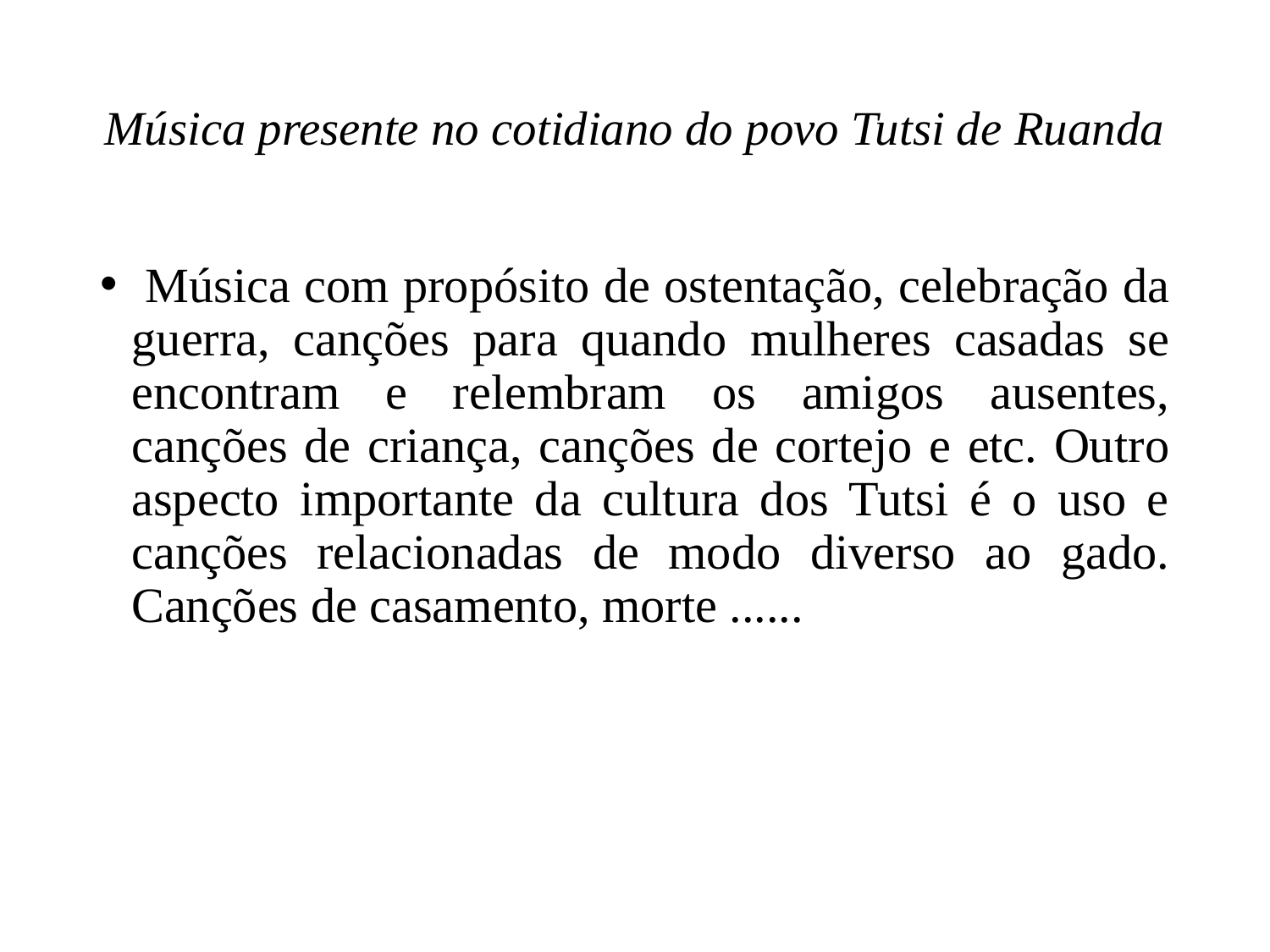

# Música presente no cotidiano do povo Tutsi de Ruanda
 Música com propósito de ostentação, celebração da guerra, canções para quando mulheres casadas se encontram e relembram os amigos ausentes, canções de criança, canções de cortejo e etc. Outro aspecto importante da cultura dos Tutsi é o uso e canções relacionadas de modo diverso ao gado. Canções de casamento, morte ......